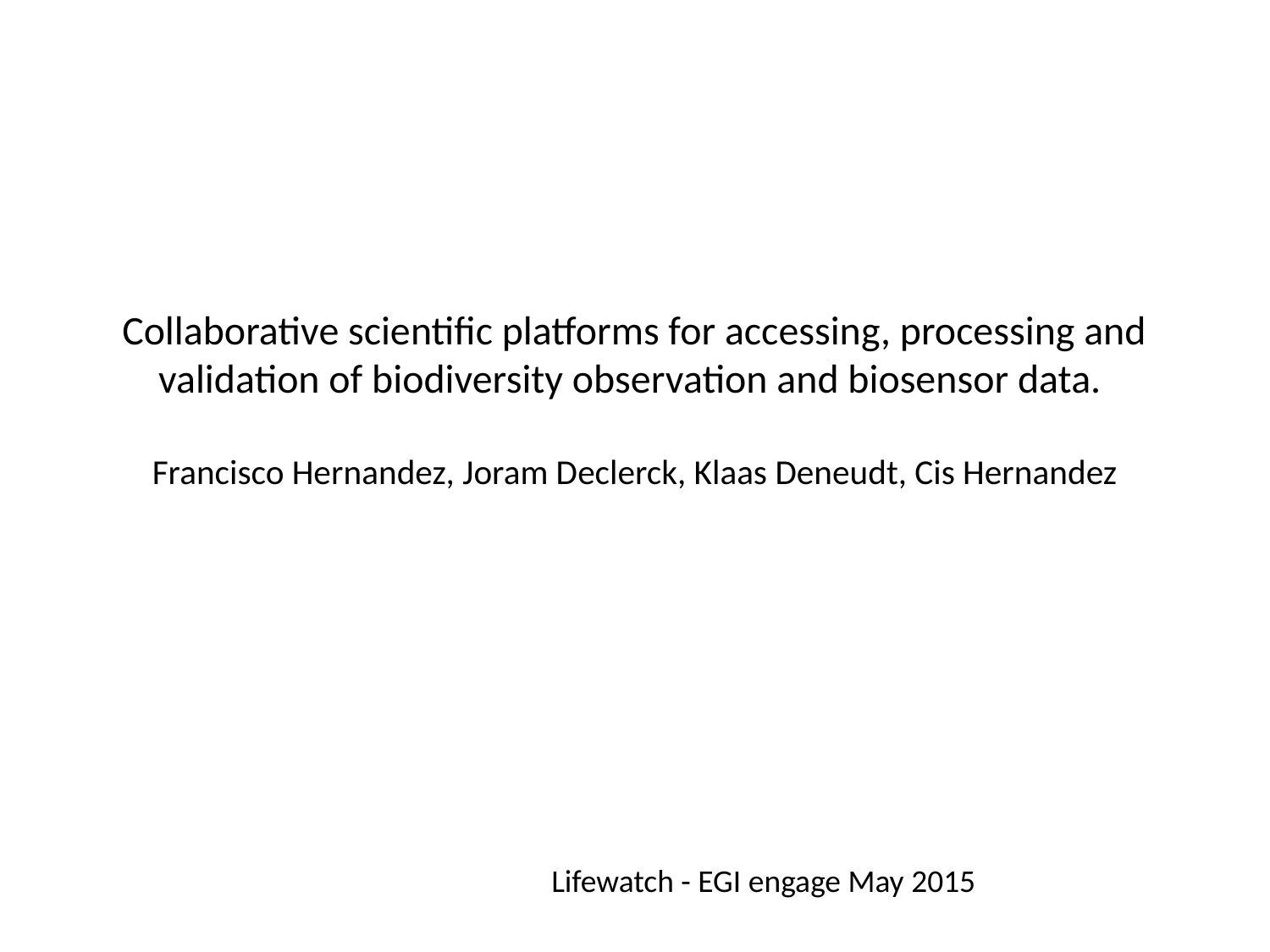

# Collaborative scientific platforms for accessing, processing and validation of biodiversity observation and biosensor data. Francisco Hernandez, Joram Declerck, Klaas Deneudt, Cis Hernandez
Lifewatch - EGI engage May 2015